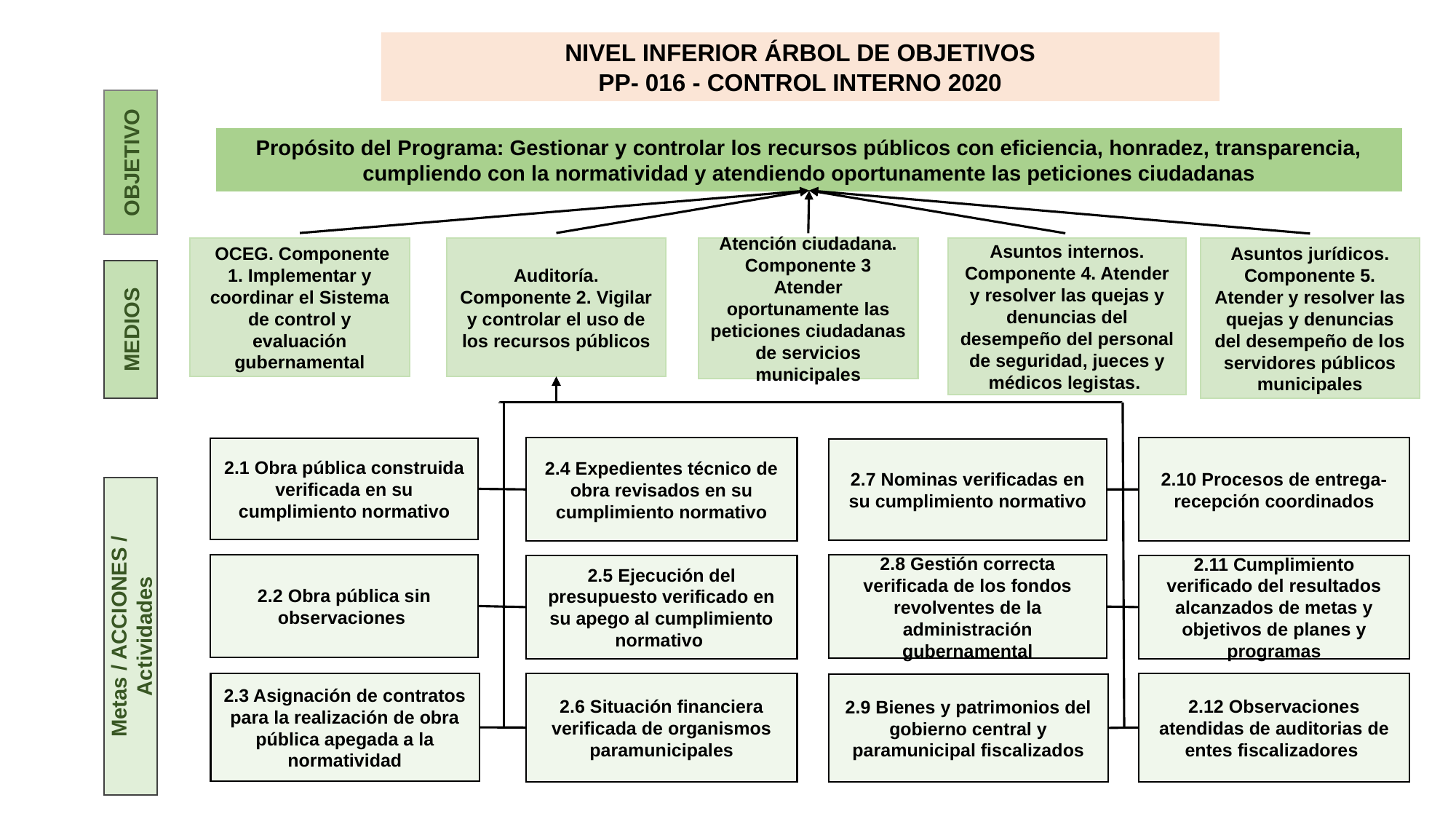

NIVEL INFERIOR ÁRBOL DE OBJETIVOS
PP- 016 - CONTROL INTERNO 2020
Propósito del Programa: Gestionar y controlar los recursos públicos con eficiencia, honradez, transparencia,
cumpliendo con la normatividad y atendiendo oportunamente las peticiones ciudadanas
OBJETIVO
 OCEG. Componente 1. Implementar y coordinar el Sistema de control y evaluación gubernamental
Auditoría. Componente 2. Vigilar y controlar el uso de los recursos públicos
Asuntos internos. Componente 4. Atender y resolver las quejas y denuncias del desempeño del personal de seguridad, jueces y médicos legistas.
Atención ciudadana. Componente 3 Atender oportunamente las peticiones ciudadanas de servicios municipales
Asuntos jurídicos. Componente 5. Atender y resolver las quejas y denuncias del desempeño de los servidores públicos municipales
MEDIOS
2.4 Expedientes técnico de obra revisados en su cumplimiento normativo
2.10 Procesos de entrega-recepción coordinados
2.1 Obra pública construida verificada en su cumplimiento normativo
2.7 Nominas verificadas en su cumplimiento normativo
2.2 Obra pública sin observaciones
2.8 Gestión correcta verificada de los fondos revolventes de la administración gubernamental
2.5 Ejecución del presupuesto verificado en su apego al cumplimiento normativo
2.11 Cumplimiento verificado del resultados alcanzados de metas y objetivos de planes y programas
Metas / ACCIONES / Actividades
2.6 Situación financiera verificada de organismos paramunicipales
2.12 Observaciones atendidas de auditorias de entes fiscalizadores
2.3 Asignación de contratos para la realización de obra pública apegada a la normatividad
2.9 Bienes y patrimonios del gobierno central y paramunicipal fiscalizados